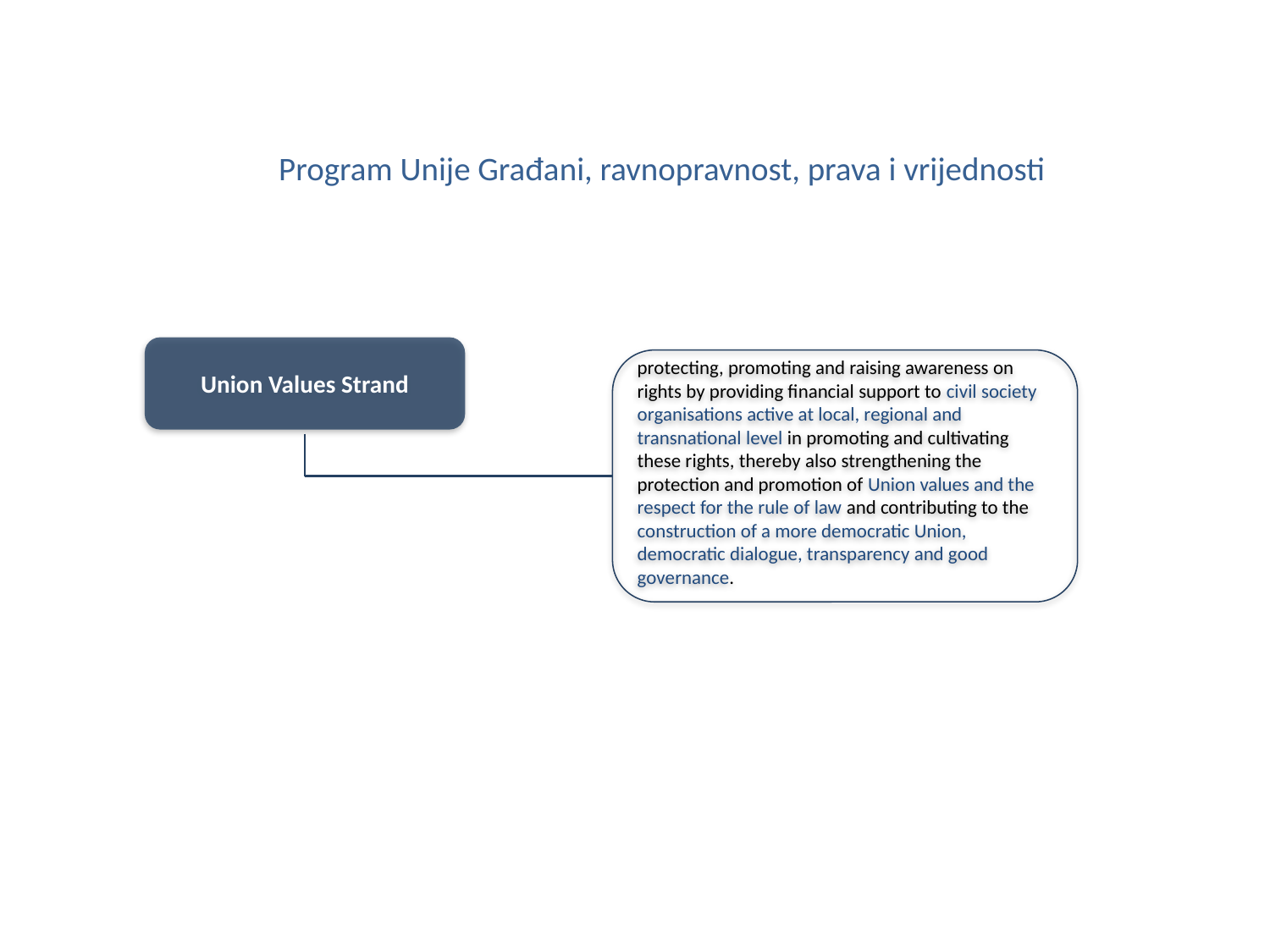

Program Unije Građani, ravnopravnost, prava i vrijednosti
Union Values Strand
protecting, promoting and raising awareness on rights by providing financial support to civil society organisations active at local, regional and transnational level in promoting and cultivating these rights, thereby also strengthening the protection and promotion of Union values and the respect for the rule of law and contributing to the construction of a more democratic Union, democratic dialogue, transparency and good governance.